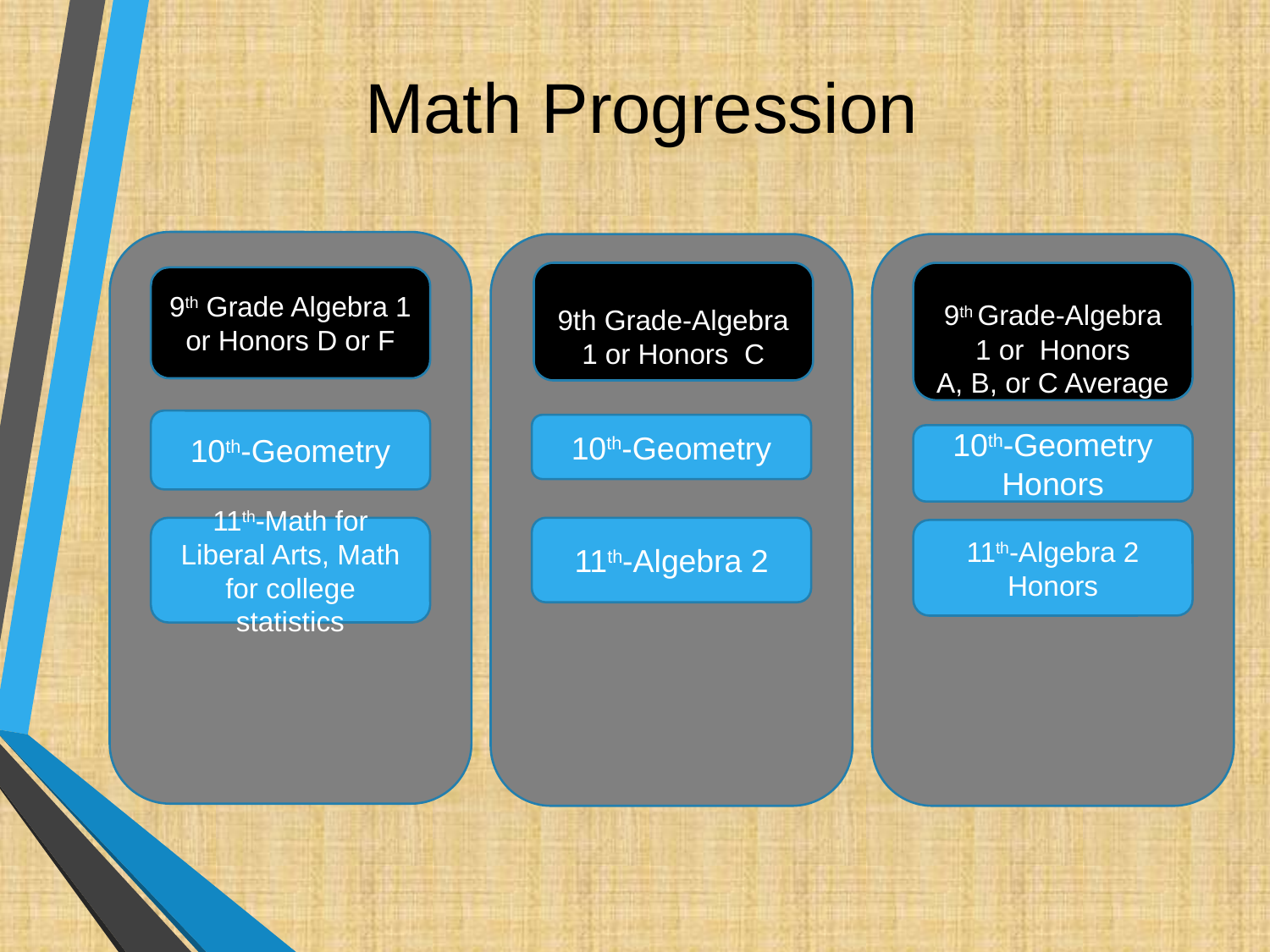

# Math Progression

9th Grade-Algebra 1 or  Honors
A, B, or C Average

9th Grade-Algebra 1 or Honors  C
9th Grade Algebra 1 or Honors D or F

10th-Geometry
10th-Geometry
10th-Geometry Honors
11th-Math for Liberal Arts, Math for college statistics
11th-Algebra 2
11th-Algebra 2 Honors